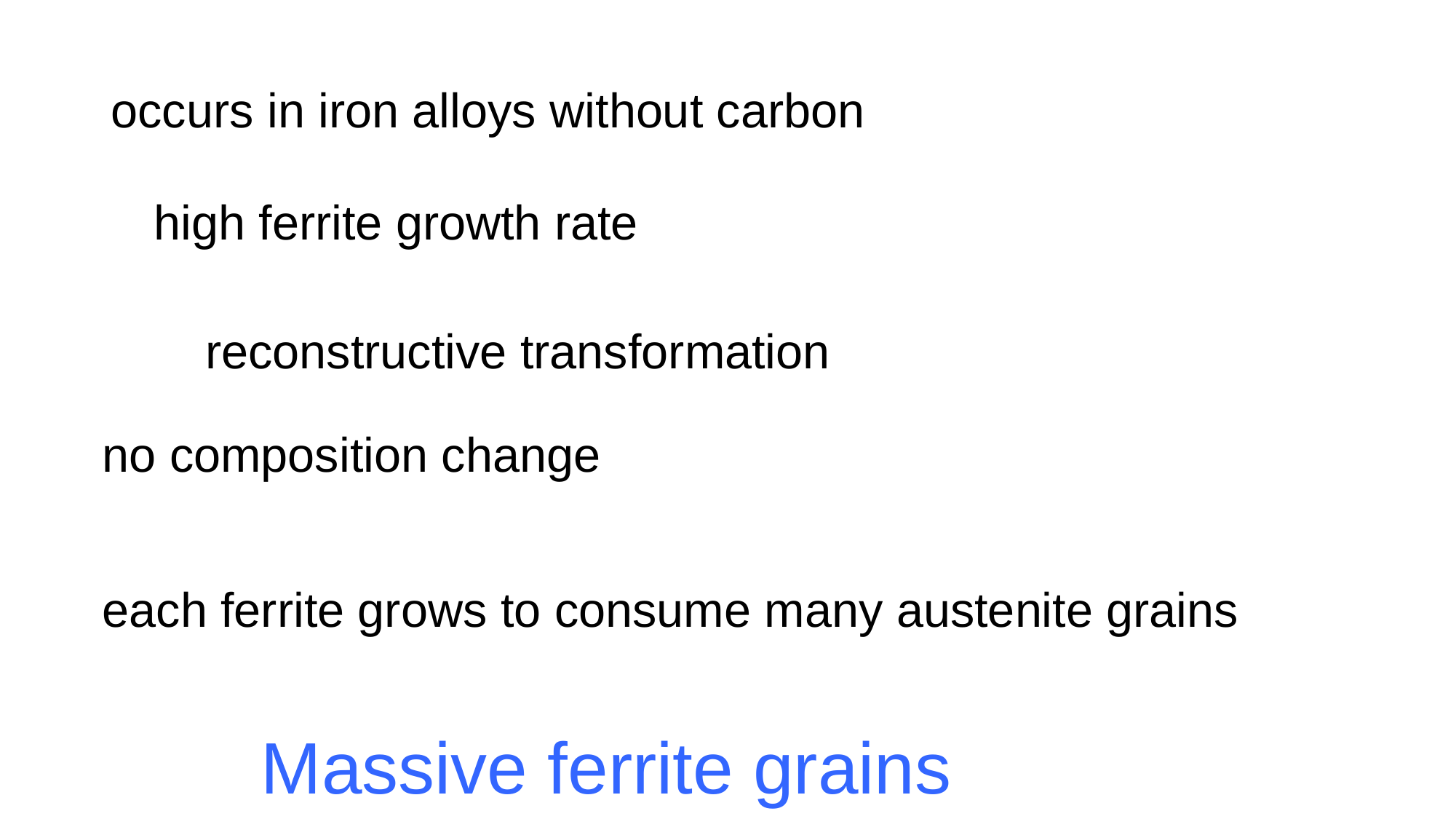

occurs in iron alloys without carbon
high ferrite growth rate
reconstructive transformation
no composition change
each ferrite grows to consume many austenite grains
Massive ferrite grains